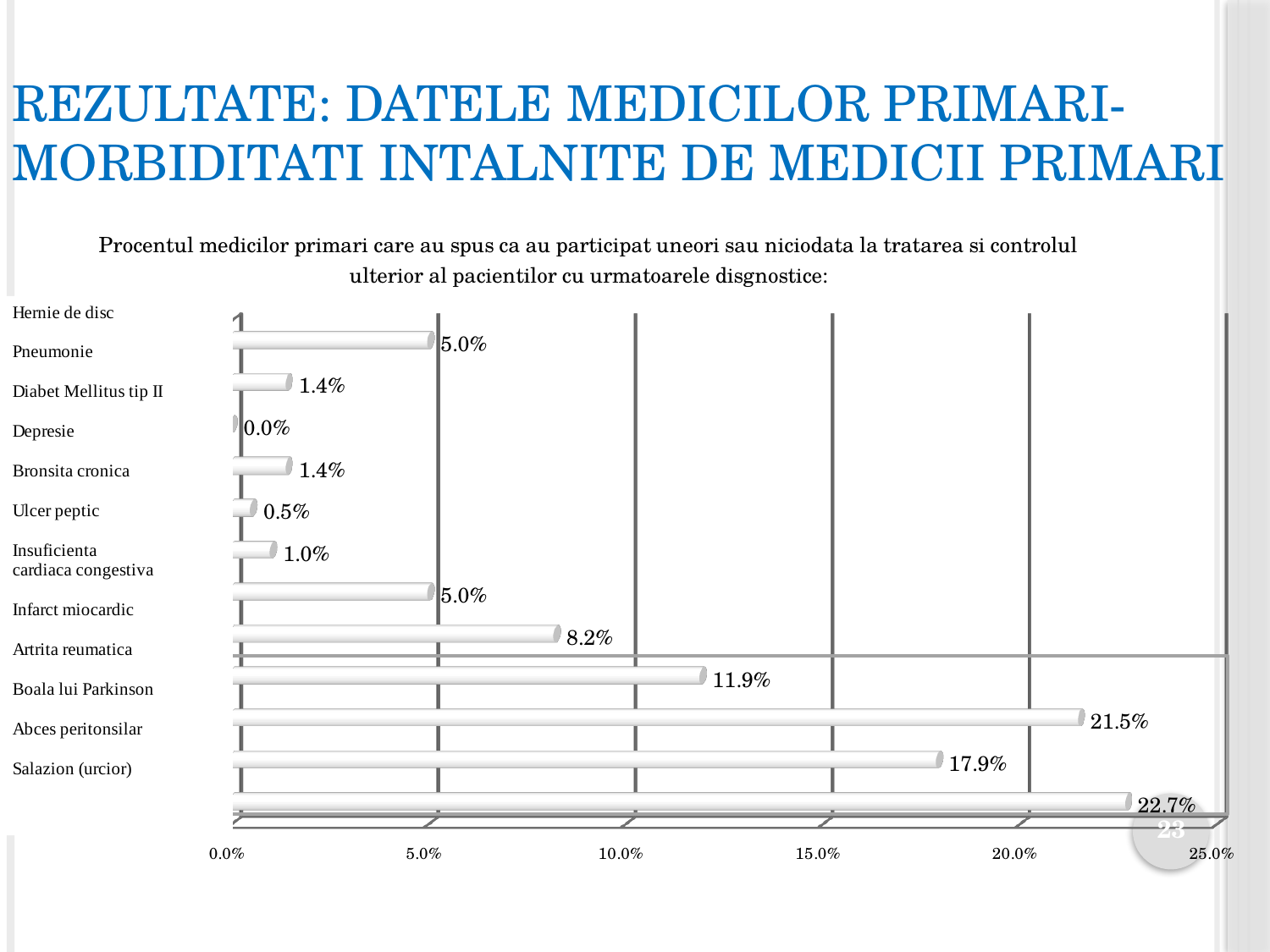

# Rezultate: datele medicilor primari-morbiditati intalnite de medicii primari

[unsupported chart]

23